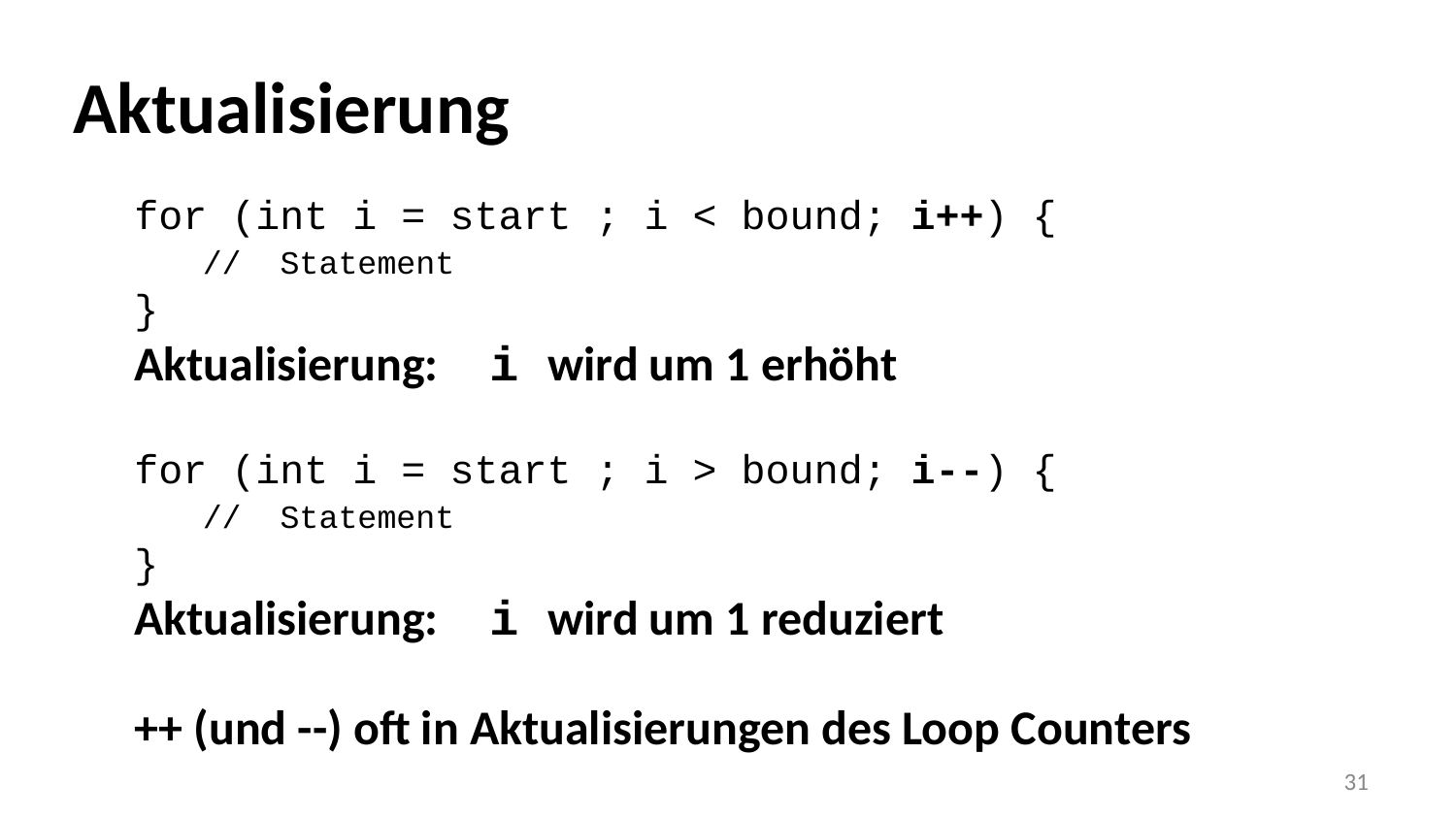

Aktualisierung
for (int i = start ; i < bound; i++) {
	  //  Statement
}
Aktualisierung:   i wird um 1 erhöht

for (int i = start ; i > bound; i--) {
	  //  Statement
}
Aktualisierung:   i wird um 1 reduziert

++ (und --) oft in Aktualisierungen des Loop Counters

31